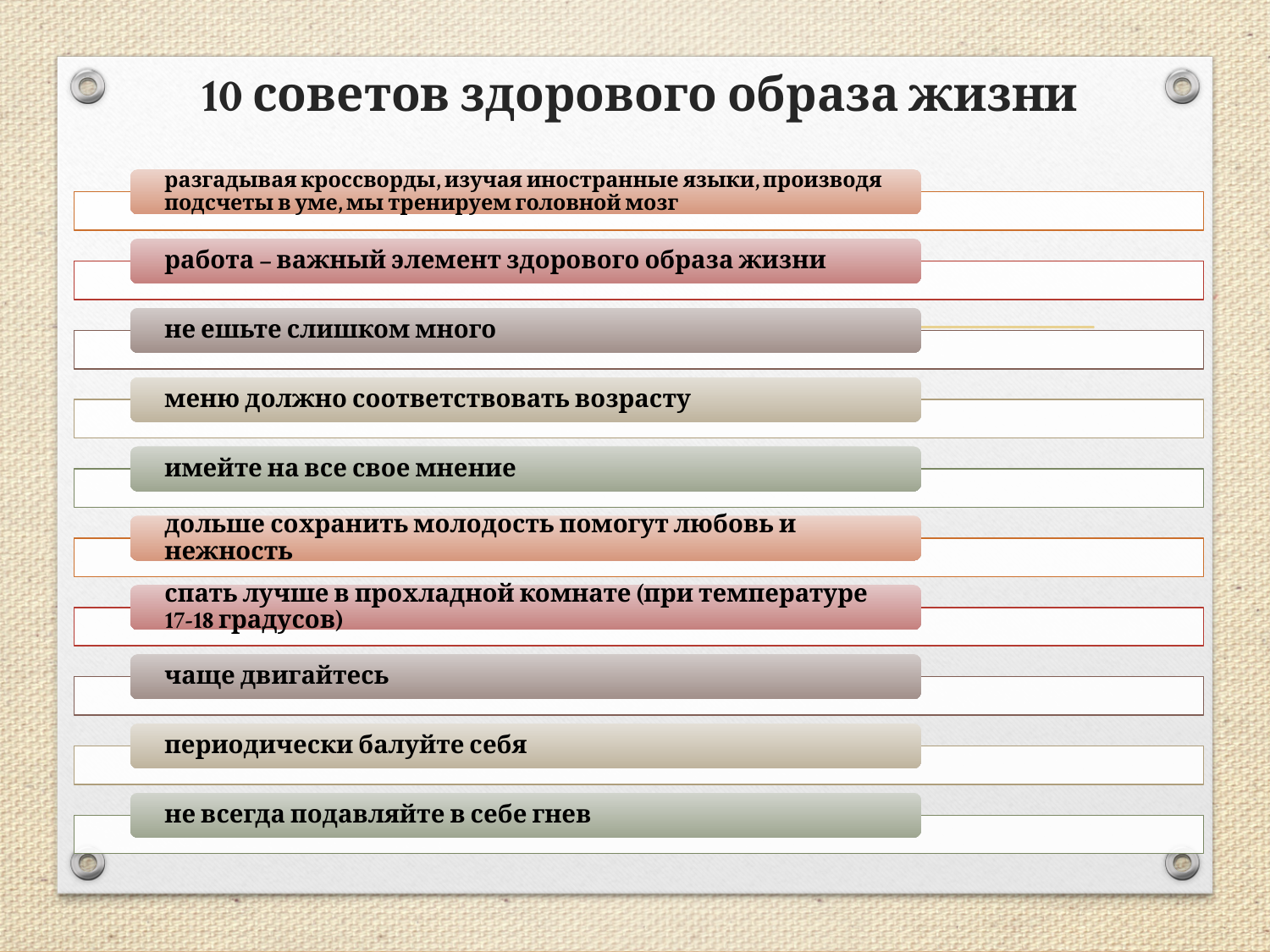

# 10 советов здорового образа жизни
разгадывая кроссворды, изучая иностранные языки, производя подсчеты в уме, мы тренируем головной мозг
работа – важный элемент здорового образа жизни
не ешьте слишком много
меню должно соответствовать возрасту
имейте на все свое мнение
дольше сохранить молодость помогут любовь и нежность
спать лучше в прохладной комнате (при температуре 17-18 градусов)
чаще двигайтесь
периодически балуйте себя
не всегда подавляйте в себе гнев